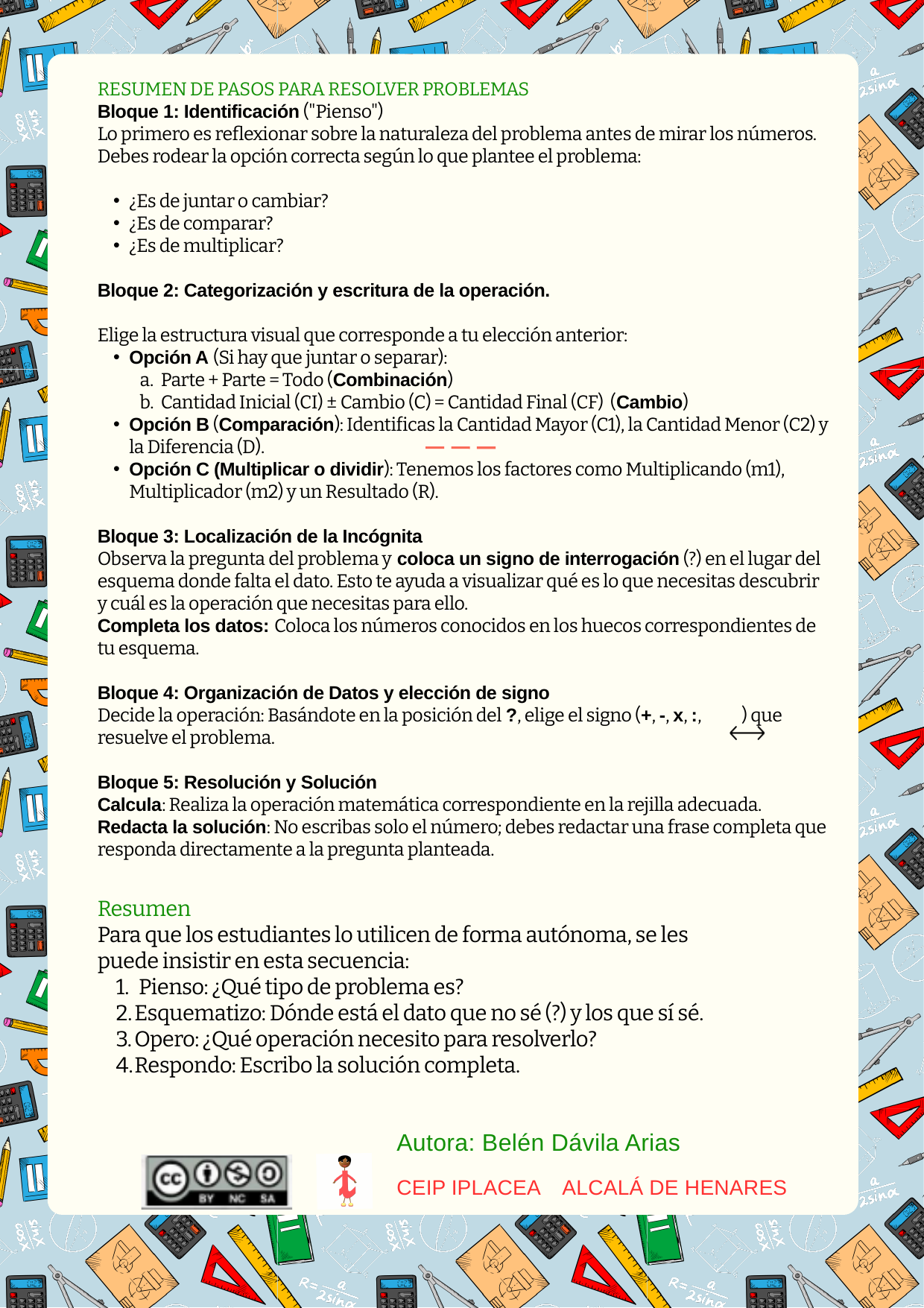

RESUMEN DE PASOS PARA RESOLVER PROBLEMAS
Bloque 1: Identificación ("Pienso")
Lo primero es reflexionar sobre la naturaleza del problema antes de mirar los números. Debes rodear la opción correcta según lo que plantee el problema:

¿Es de juntar o cambiar?
¿Es de comparar?
¿Es de multiplicar?

Bloque 2: Categorización y escritura de la operación.

Elige la estructura visual que corresponde a tu elección anterior:
Opción A (Si hay que juntar o separar):
Parte + Parte = Todo (Combinación)
Cantidad Inicial (CI) ± Cambio (C) = Cantidad Final (CF)  (Cambio)
Opción B (Comparación): Identificas la Cantidad Mayor (C1), la Cantidad Menor (C2) y la Diferencia (D).
Opción C (Multiplicar o dividir): Tenemos los factores como Multiplicando (m1), Multiplicador (m2) y un Resultado (R).

Bloque 3: Localización de la Incógnita
Observa la pregunta del problema y coloca un signo de interrogación (?) en el lugar del esquema donde falta el dato. Esto te ayuda a visualizar qué es lo que necesitas descubrir y cuál es la operación que necesitas para ello.
Completa los datos: Coloca los números conocidos en los huecos correspondientes de tu esquema.

Bloque 4: Organización de Datos y elección de signo
Decide la operación: Basándote en la posición del ?, elige el signo (+, -, x, :,            ) que resuelve el problema.

Bloque 5: Resolución y Solución
Calcula: Realiza la operación matemática correspondiente en la rejilla adecuada.
Redacta la solución: No escribas solo el número; debes redactar una frase completa que responda directamente a la pregunta planteada.

Resumen
Para que los estudiantes lo utilicen de forma autónoma, se les puede insistir en esta secuencia:
 Pienso: ¿Qué tipo de problema es?
Esquematizo: Dónde está el dato que no sé (?) y los que sí sé.
Opero: ¿Qué operación necesito para resolverlo?
Respondo: Escribo la solución completa.

Autora: Belén Dávila Arias

CEIP IPLACEA    ALCALÁ DE HENARES